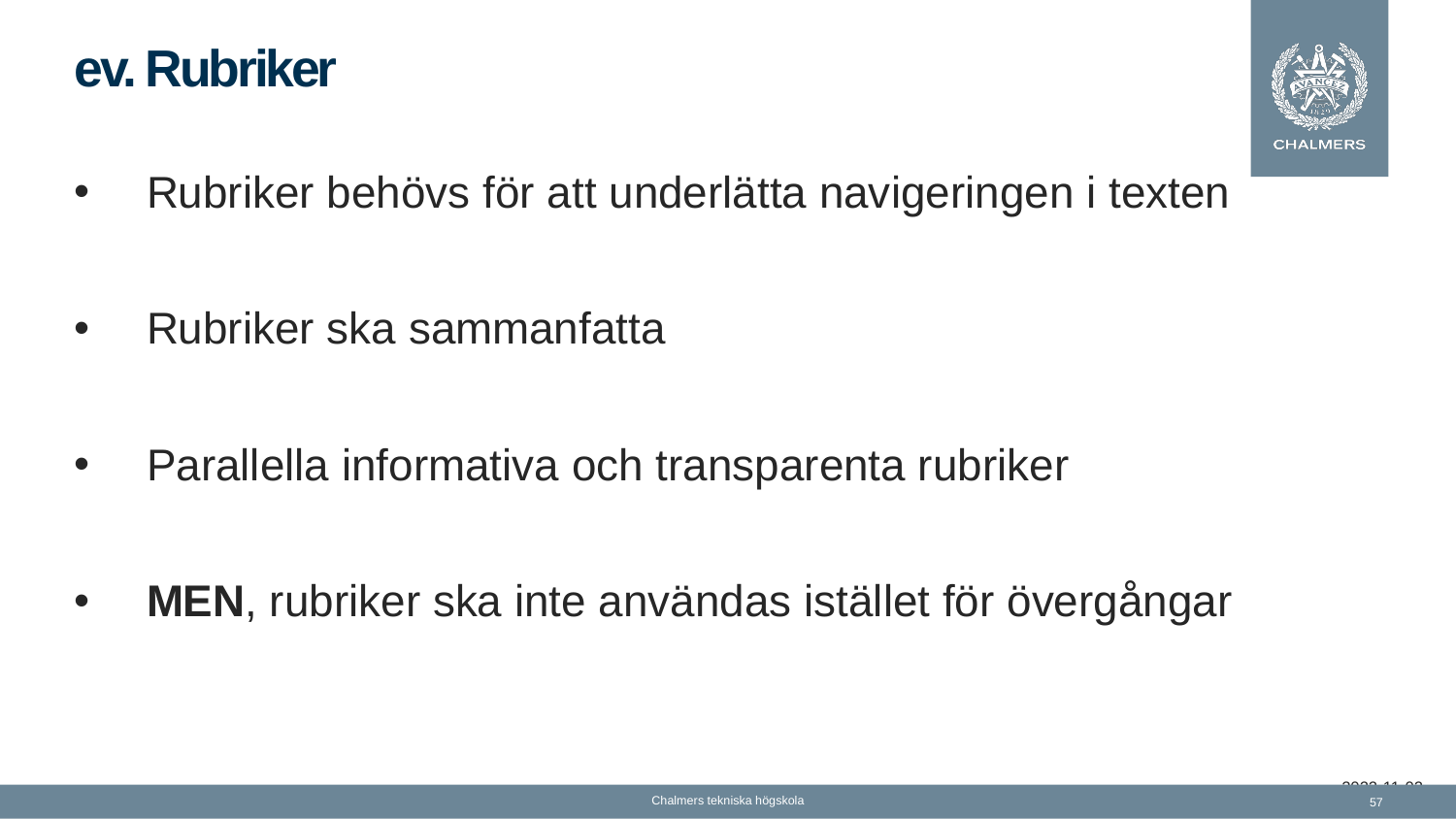

# ev. Rubriker
Rubriker behövs för att underlätta navigeringen i texten

Rubriker ska sammanfatta

Parallella informativa och transparenta rubriker

MEN, rubriker ska inte användas istället för övergångar
2022-11-02
Chalmers tekniska högskola
57